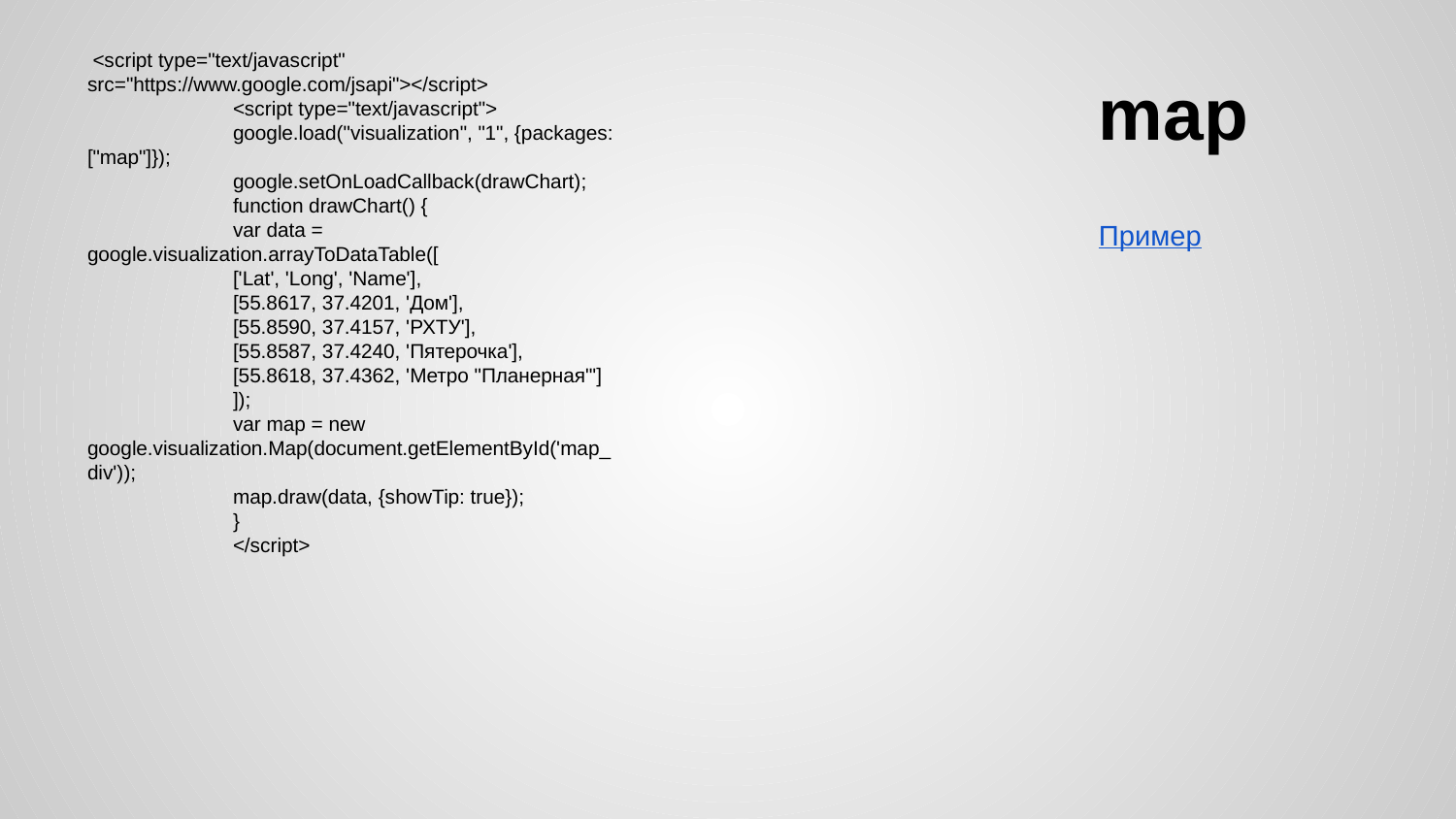

<script type="text/javascript" src="https://www.google.com/jsapi"></script>
	<script type="text/javascript">
  	google.load("visualization", "1", {packages:["map"]});
  	google.setOnLoadCallback(drawChart);
  	function drawChart() {
    	var data = google.visualization.arrayToDataTable([
      	['Lat', 'Long', 'Name'],
      	[55.8617, 37.4201, 'Дом'],
      	[55.8590, 37.4157, 'РХТУ'],
      	[55.8587, 37.4240, 'Пятерочка'],
      	[55.8618, 37.4362, 'Метро "Планерная"']
    	]);
    	var map = new google.visualization.Map(document.getElementById('map_div'));
    	map.draw(data, {showTip: true});
  	}
	</script>
# map
Пример